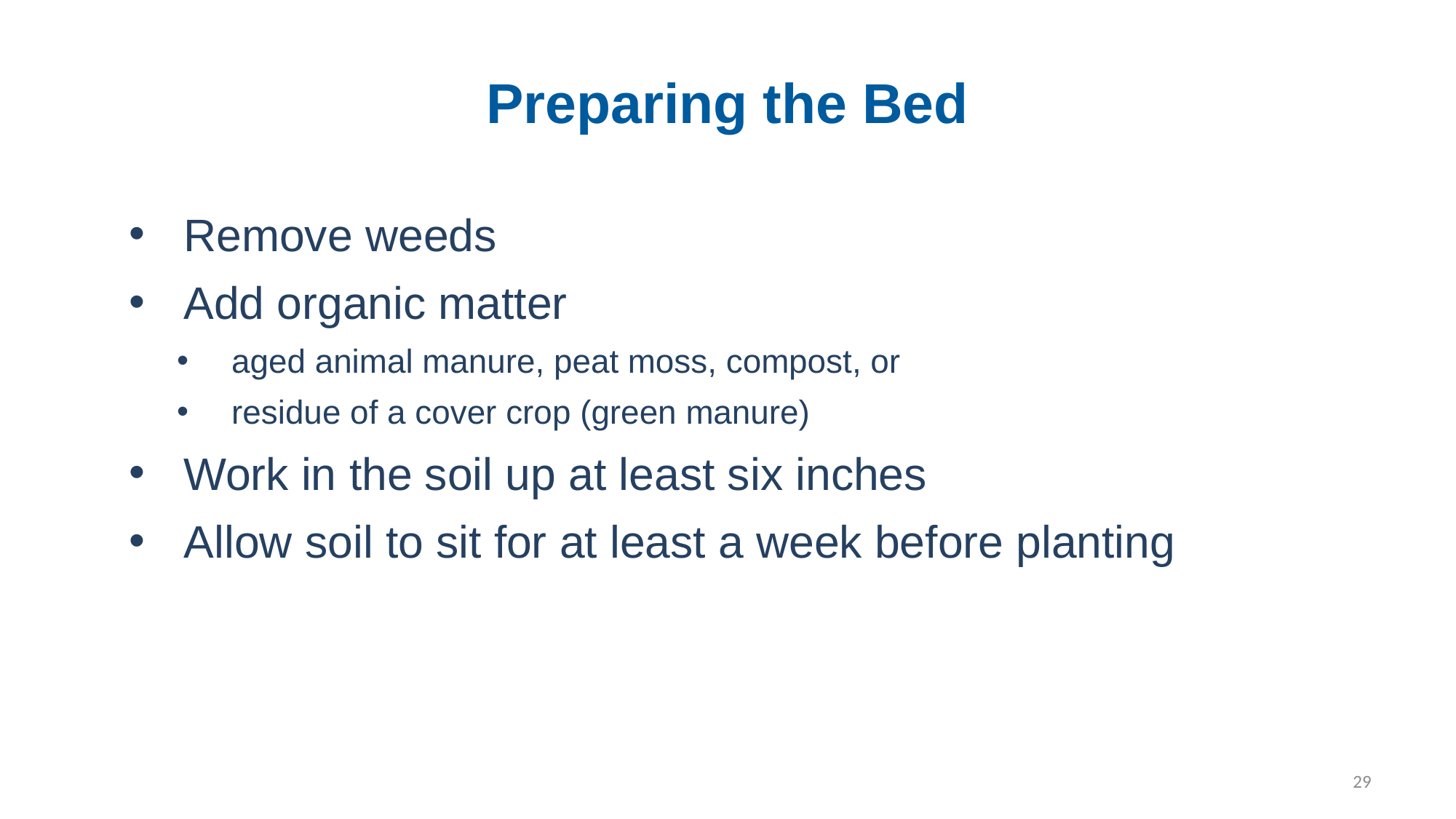

# Preparing the Bed
Remove weeds
Add organic matter
aged animal manure, peat moss, compost, or
residue of a cover crop (green manure)
Work in the soil up at least six inches
Allow soil to sit for at least a week before planting
29